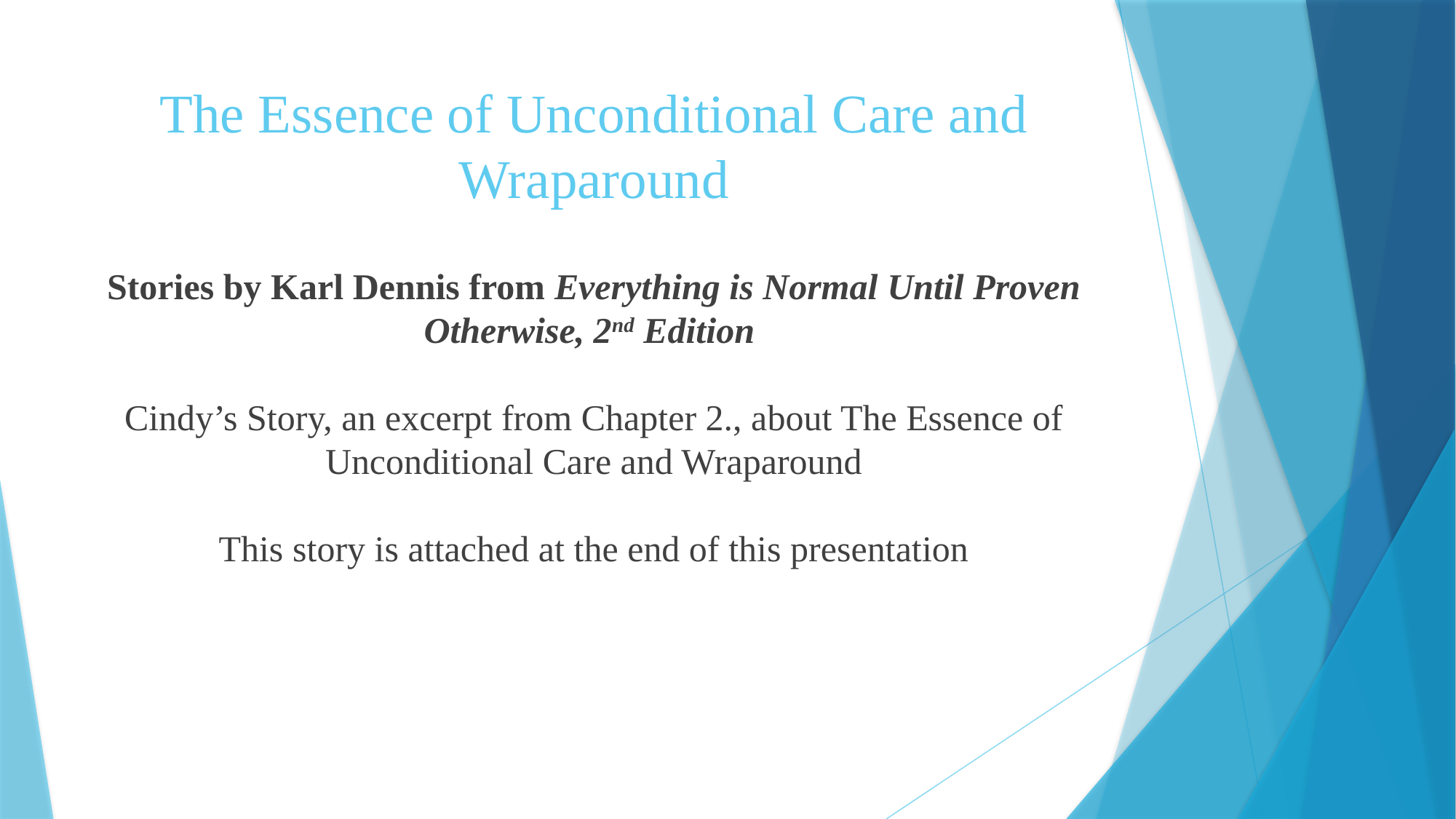

# The Essence of Unconditional Care and Wraparound
Stories by Karl Dennis from Everything is Normal Until Proven Otherwise, 2nd Edition

Cindy’s Story, an excerpt from Chapter 2., about The Essence of Unconditional Care and Wraparound

This story is attached at the end of this presentation